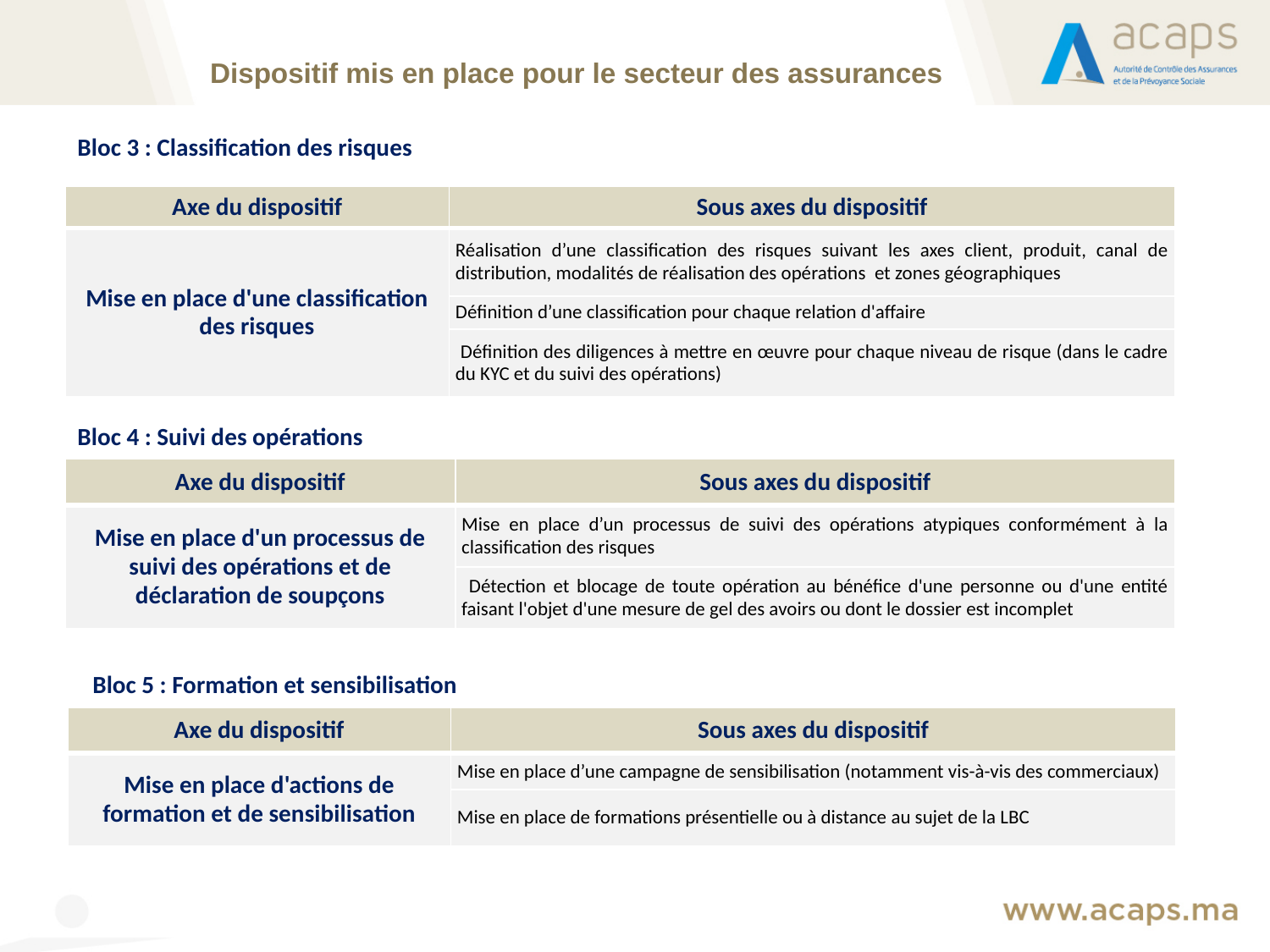

Dispositif mis en place pour le secteur des assurances
Bloc 3 : Classification des risques
| Axe du dispositif | Sous axes du dispositif |
| --- | --- |
| Mise en place d'une classification des risques | Réalisation d’une classification des risques suivant les axes client, produit, canal de distribution, modalités de réalisation des opérations et zones géographiques |
|  | Définition d’une classification pour chaque relation d'affaire |
|  | Définition des diligences à mettre en œuvre pour chaque niveau de risque (dans le cadre du KYC et du suivi des opérations) |
Bloc 4 : Suivi des opérations
| Axe du dispositif | Sous axes du dispositif |
| --- | --- |
| Mise en place d'un processus de suivi des opérations et de déclaration de soupçons | Mise en place d’un processus de suivi des opérations atypiques conformément à la classification des risques |
|  | Détection et blocage de toute opération au bénéfice d'une personne ou d'une entité faisant l'objet d'une mesure de gel des avoirs ou dont le dossier est incomplet |
Bloc 5 : Formation et sensibilisation
| Axe du dispositif | Sous axes du dispositif |
| --- | --- |
| Mise en place d'actions de formation et de sensibilisation | Mise en place d’une campagne de sensibilisation (notamment vis-à-vis des commerciaux) |
|  | Mise en place de formations présentielle ou à distance au sujet de la LBC |